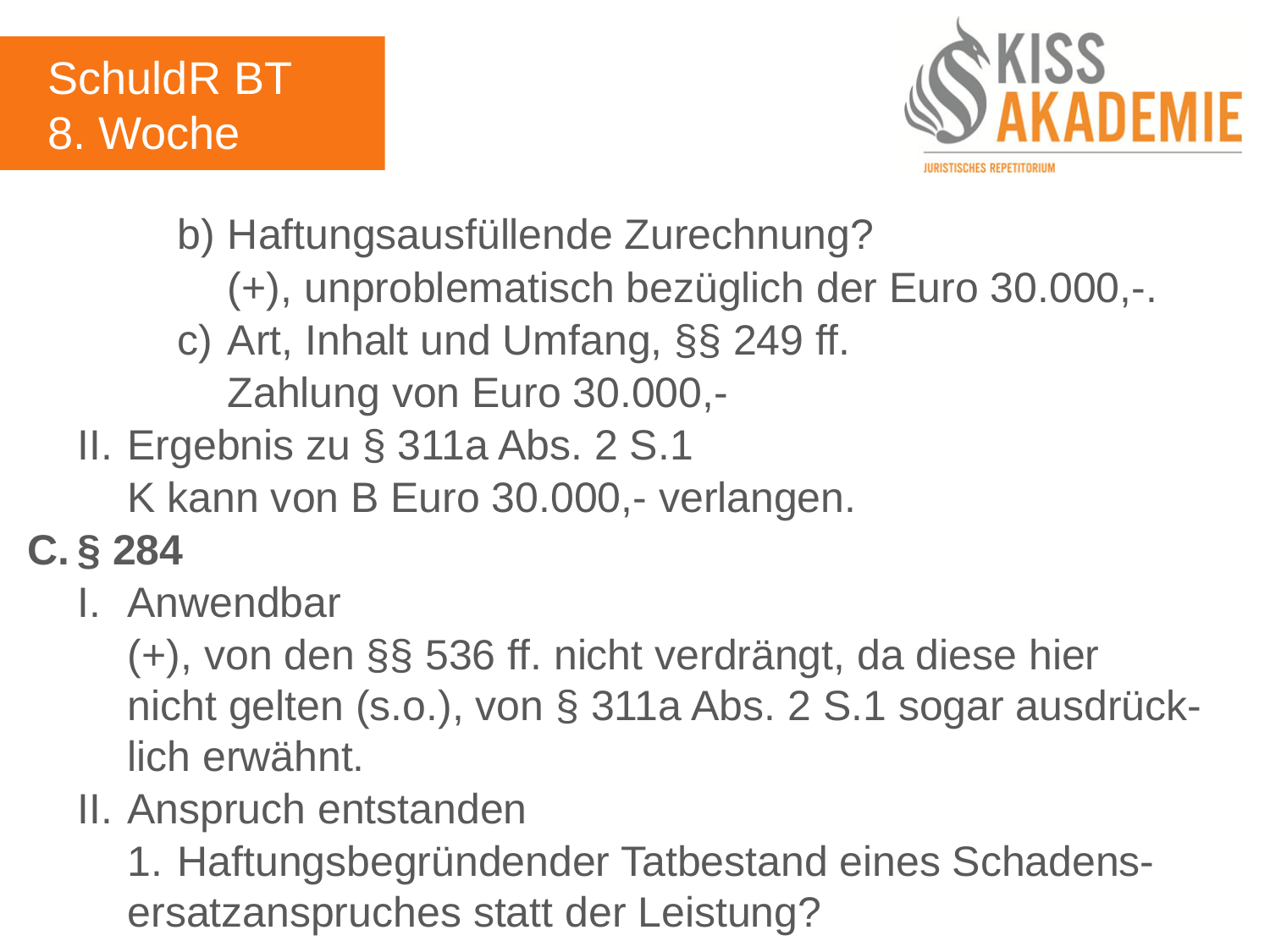

SchuldR BT
8. Woche
			b)	Haftungsausfüllende Zurechnung?
				(+), unproblematisch bezüglich der Euro 30.000,-.
			c)	Art, Inhalt und Umfang, §§ 249 ff.
				Zahlung von Euro 30.000,-
	II.	Ergebnis zu § 311a Abs. 2 S.1
		K kann von B Euro 30.000,- verlangen.
C.	§ 284
	I.	Anwendbar
		(+), von den §§ 536 ff. nicht verdrängt, da diese hier 			nicht gelten (s.o.), von § 311a Abs. 2 S.1 sogar ausdrück-		lich erwähnt.
	II.	Anspruch entstanden
		1.	Haftungsbegründender Tatbestand eines Schadens-			ersatzanspruches statt der Leistung?